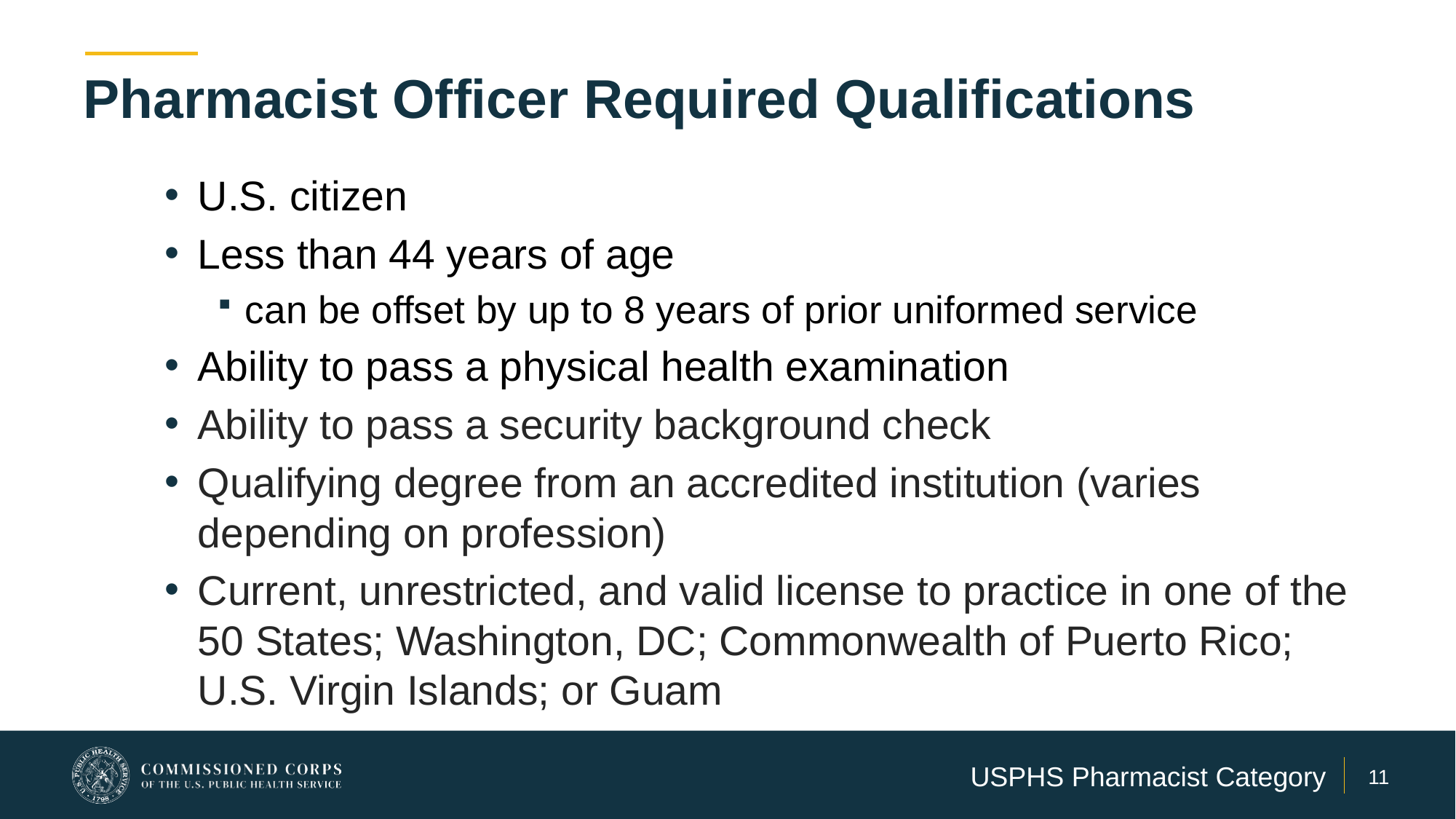

# Pharmacist Officer Required Qualifications
U.S. citizen
Less than 44 years of age
can be offset by up to 8 years of prior uniformed service
Ability to pass a physical health examination
Ability to pass a security background check
Qualifying degree from an accredited institution (varies depending on profession)
Current, unrestricted, and valid license to practice in one of the 50 States; Washington, DC; Commonwealth of Puerto Rico; U.S. Virgin Islands; or Guam

USPHS Pharmacist Category